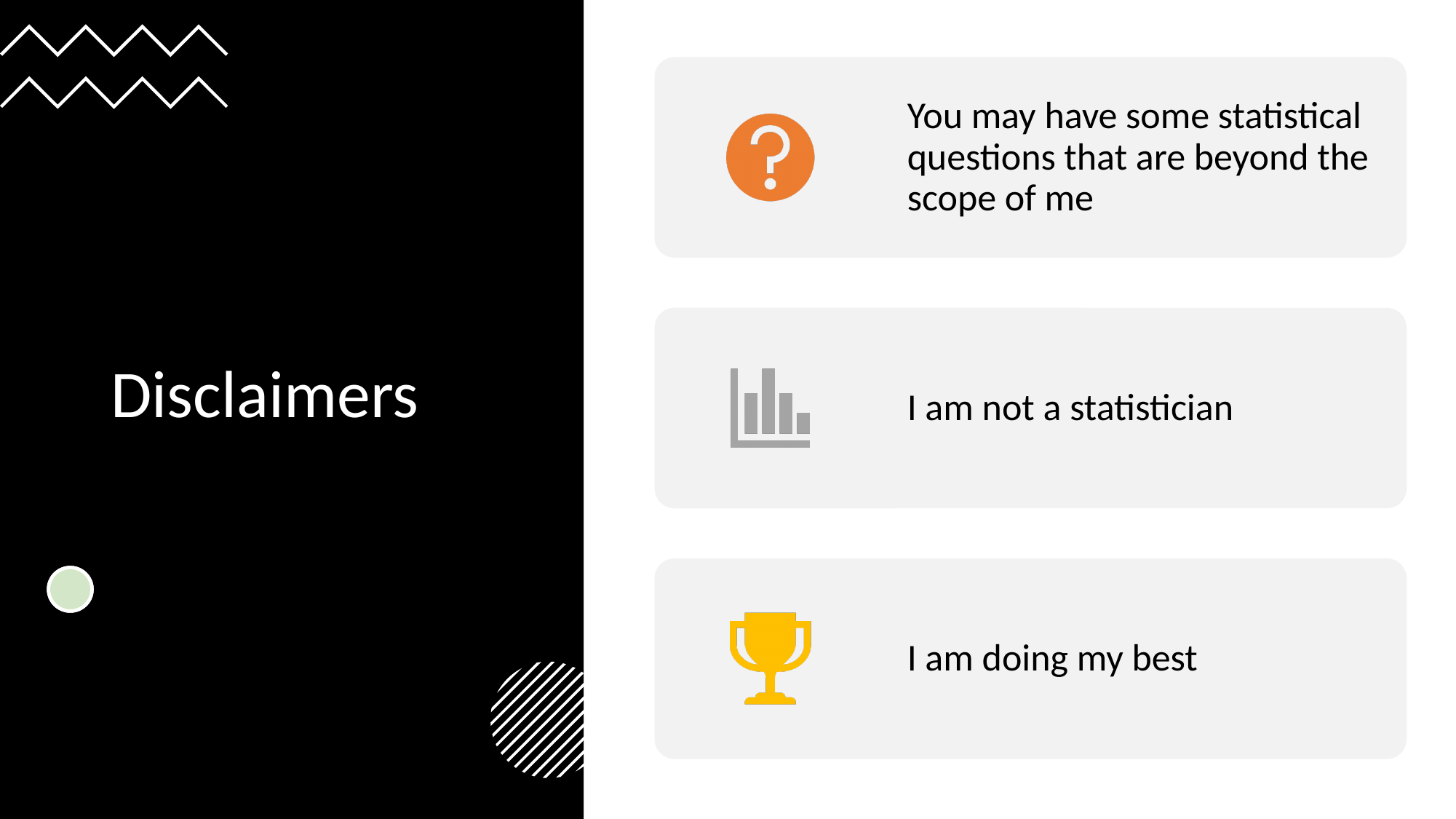

You may have some statistical questions that are beyond the scope of me
I am not a statistician
I am doing my best
# Disclaimers